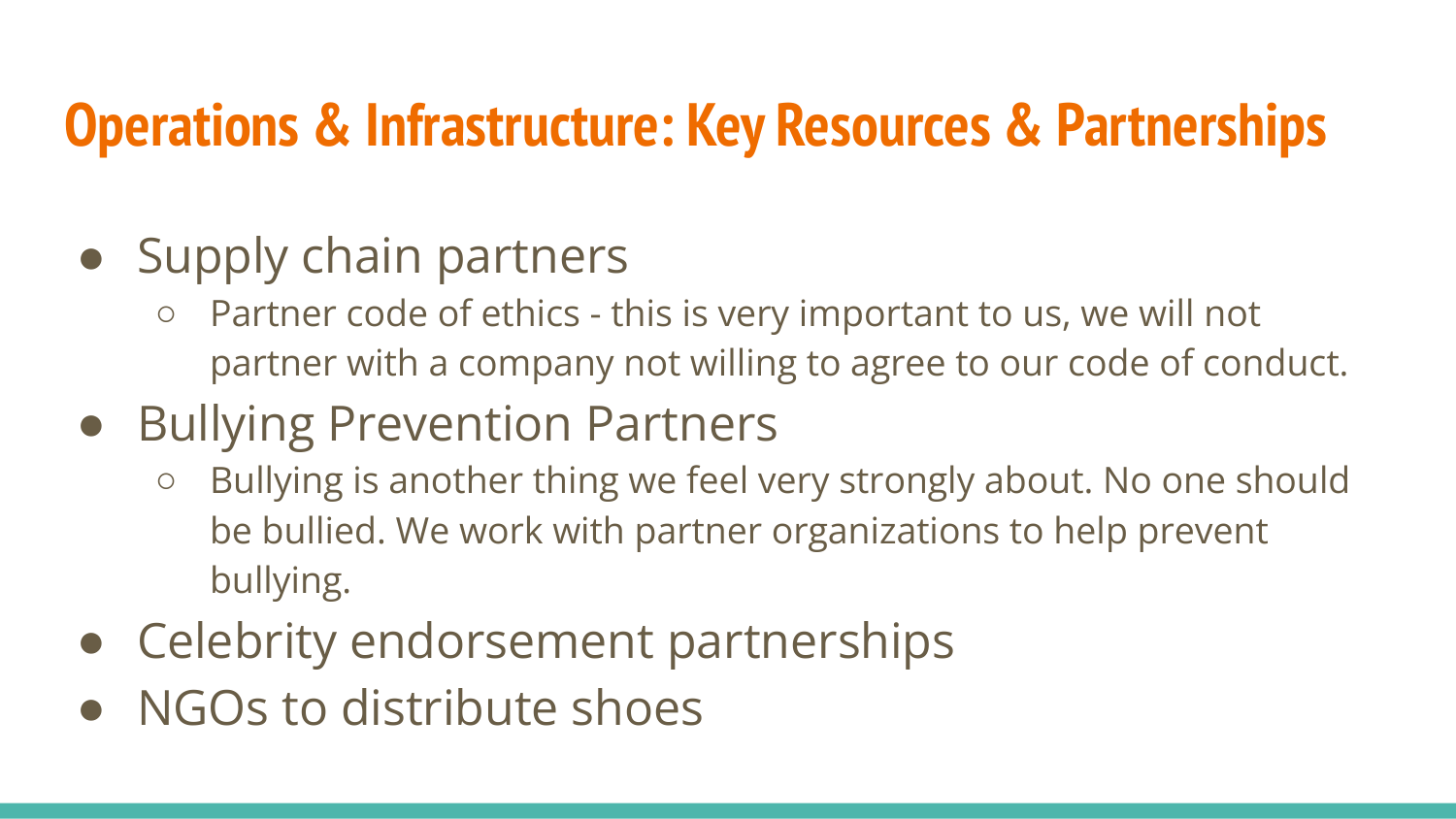

# Operations & Infrastructure: Key Resources & Partnerships
Supply chain partners
Partner code of ethics - this is very important to us, we will not partner with a company not willing to agree to our code of conduct.
Bullying Prevention Partners
Bullying is another thing we feel very strongly about. No one should be bullied. We work with partner organizations to help prevent bullying.
Celebrity endorsement partnerships
NGOs to distribute shoes